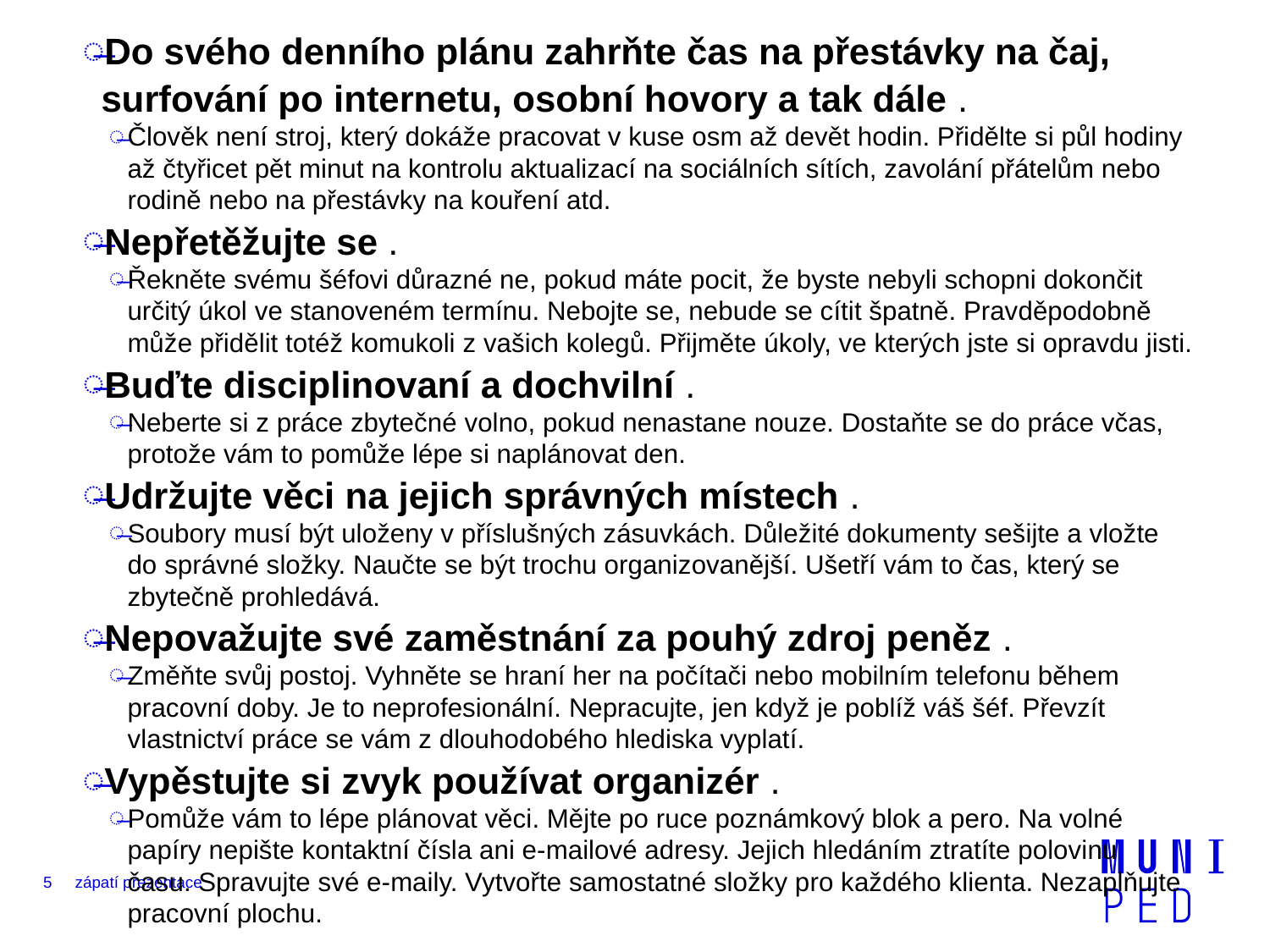

Do svého denního plánu zahrňte čas na přestávky na čaj, surfování po internetu, osobní hovory a tak dále .
Člověk není stroj, který dokáže pracovat v kuse osm až devět hodin. Přidělte si půl hodiny až čtyřicet pět minut na kontrolu aktualizací na sociálních sítích, zavolání přátelům nebo rodině nebo na přestávky na kouření atd.
Nepřetěžujte se .
Řekněte svému šéfovi důrazné ne, pokud máte pocit, že byste nebyli schopni dokončit určitý úkol ve stanoveném termínu. Nebojte se, nebude se cítit špatně. Pravděpodobně může přidělit totéž komukoli z vašich kolegů. Přijměte úkoly, ve kterých jste si opravdu jisti.
Buďte disciplinovaní a dochvilní .
Neberte si z práce zbytečné volno, pokud nenastane nouze. Dostaňte se do práce včas, protože vám to pomůže lépe si naplánovat den.
Udržujte věci na jejich správných místech .
Soubory musí být uloženy v příslušných zásuvkách. Důležité dokumenty sešijte a vložte do správné složky. Naučte se být trochu organizovanější. Ušetří vám to čas, který se zbytečně prohledává.
Nepovažujte své zaměstnání za pouhý zdroj peněz .
Změňte svůj postoj. Vyhněte se hraní her na počítači nebo mobilním telefonu během pracovní doby. Je to neprofesionální. Nepracujte, jen když je poblíž váš šéf. Převzít vlastnictví práce se vám z dlouhodobého hlediska vyplatí.
Vypěstujte si zvyk používat organizér .
Pomůže vám to lépe plánovat věci. Mějte po ruce poznámkový blok a pero. Na volné papíry nepište kontaktní čísla ani e-mailové adresy. Jejich hledáním ztratíte polovinu času. Spravujte své e-maily. Vytvořte samostatné složky pro každého klienta. Nezaplňujte pracovní plochu.

5
zápatí prezentace